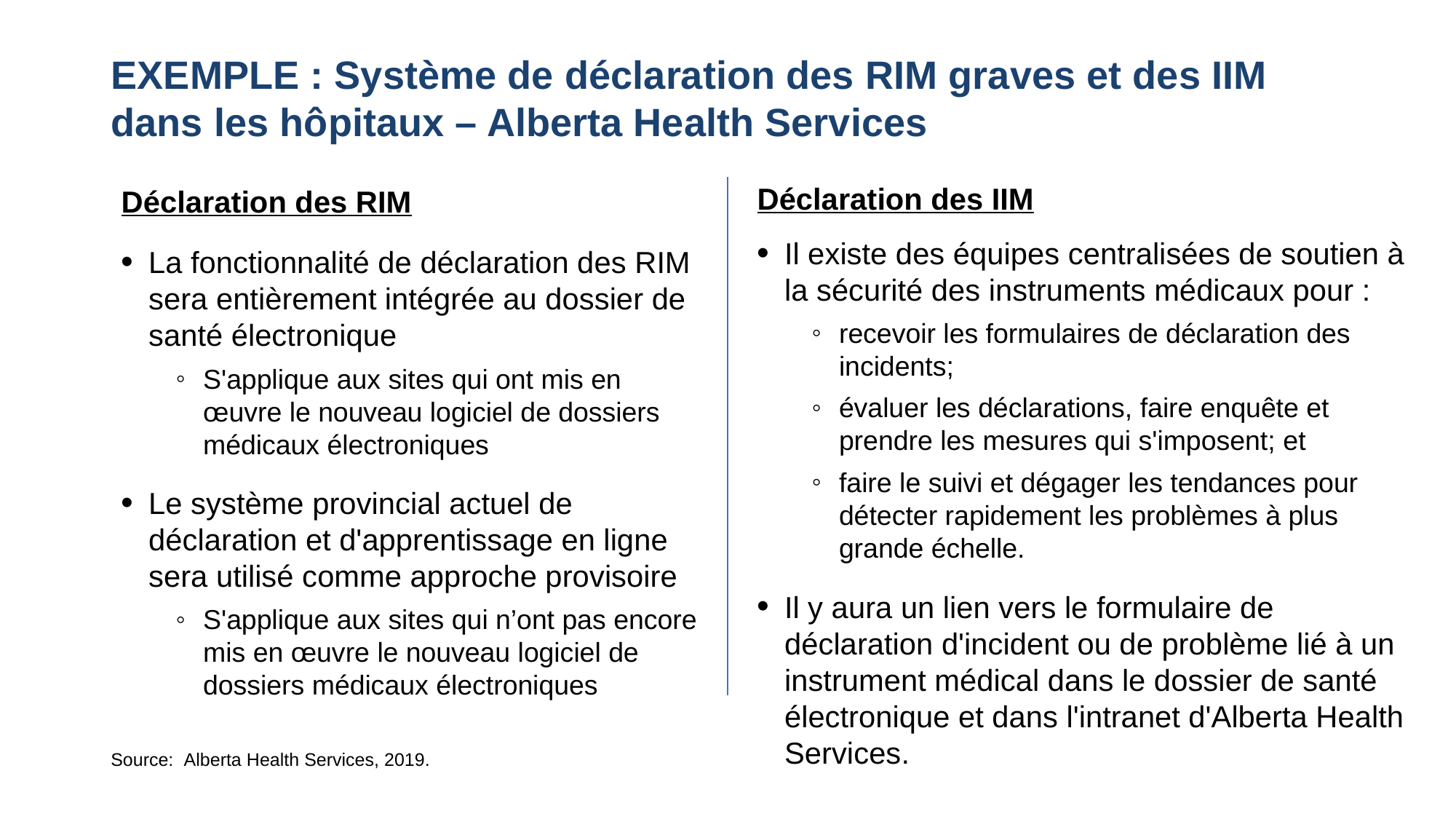

# EXEMPLE : Système de déclaration des RIM graves et des IIM  dans les hôpitaux – Alberta Health Services
Déclaration des IIM
Il existe des équipes centralisées de soutien à la sécurité des instruments médicaux pour :
recevoir les formulaires de déclaration des incidents;
évaluer les déclarations, faire enquête et prendre les mesures qui s'imposent; et
faire le suivi et dégager les tendances pour détecter rapidement les problèmes à plus grande échelle.
Il y aura un lien vers le formulaire de déclaration d'incident ou de problème lié à un instrument médical dans le dossier de santé électronique et dans l'intranet d'Alberta Health Services.
Déclaration des RIM
La fonctionnalité de déclaration des RIM sera entièrement intégrée au dossier de santé électronique
S'applique aux sites qui ont mis en œuvre le nouveau logiciel de dossiers médicaux électroniques
Le système provincial actuel de déclaration et d'apprentissage en ligne sera utilisé comme approche provisoire
S'applique aux sites qui n’ont pas encore mis en œuvre le nouveau logiciel de dossiers médicaux électroniques

Source:  Alberta Health Services, 2019.